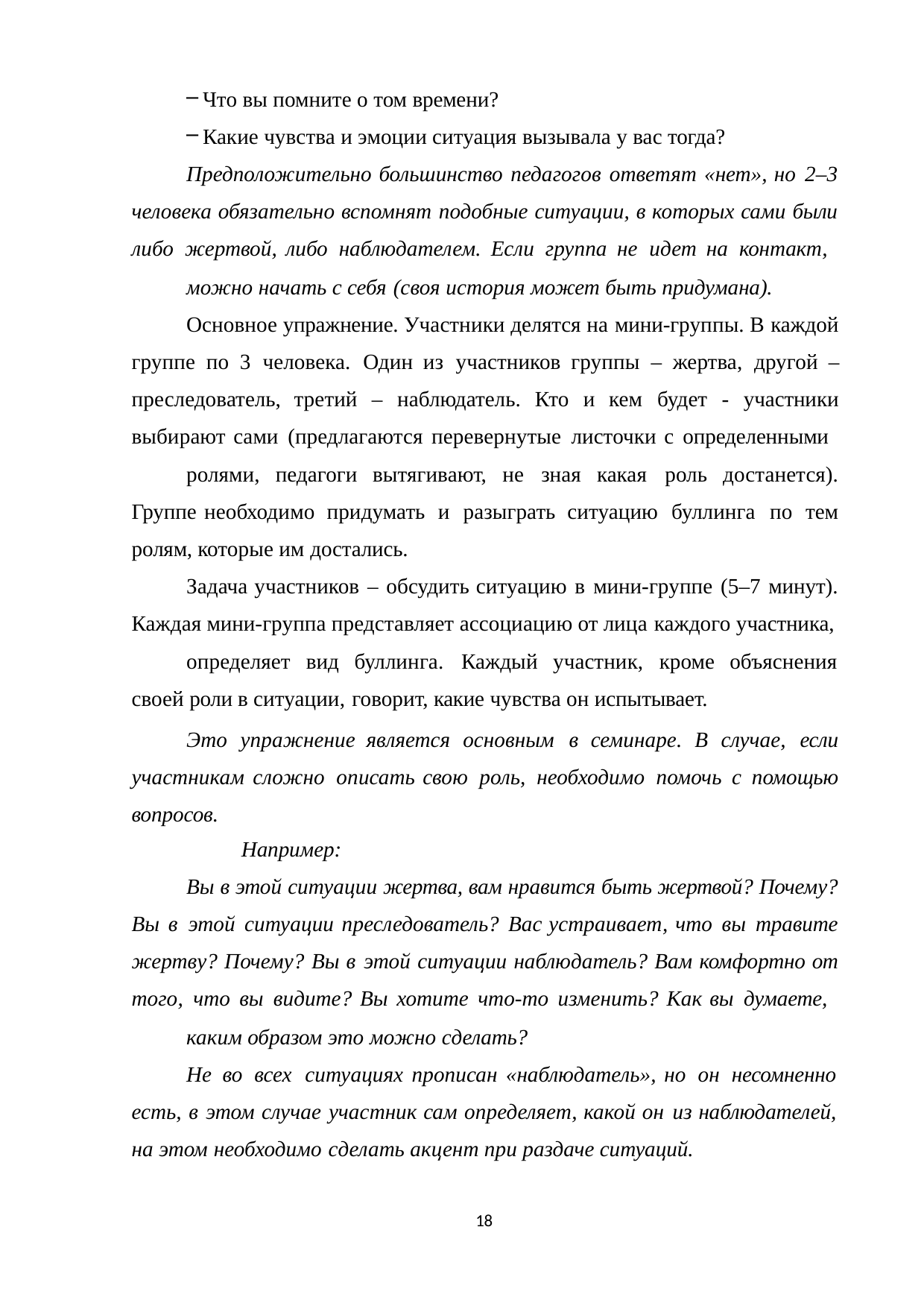

Что вы помните о том времени?
Какие чувства и эмоции ситуация вызывала у вас тогда?
Предположительно большинство педагогов ответят «нет», но 2–3 человека обязательно вспомнят подобные ситуации, в которых сами были либо жертвой, либо наблюдателем. Если группа не идет на контакт,
можно начать с себя (своя история может быть придумана).
Основное упражнение. Участники делятся на мини-группы. В каждой группе по 3 человека. Один из участников группы – жертва, другой – преследователь, третий – наблюдатель. Кто и кем будет - участники выбирают сами (предлагаются перевернутые листочки с определенными
ролями, педагоги вытягивают, не зная какая роль достанется). Группе необходимо придумать и разыграть ситуацию буллинга по тем ролям, которые им достались.
Задача участников – обсудить ситуацию в мини-группе (5–7 минут). Каждая мини-группа представляет ассоциацию от лица каждого участника,
определяет вид буллинга. Каждый участник, кроме объяснения своей роли в ситуации, говорит, какие чувства он испытывает.
Это упражнение является основным в семинаре. В случае, если участникам сложно описать свою роль, необходимо помочь с помощью вопросов.
Например:
Вы в этой ситуации жертва, вам нравится быть жертвой? Почему? Вы в этой ситуации преследователь? Вас устраивает, что вы травите жертву? Почему? Вы в этой ситуации наблюдатель? Вам комфортно от того, что вы видите? Вы хотите что-то изменить? Как вы думаете,
каким образом это можно сделать?
Не во всех ситуациях прописан «наблюдатель», но он несомненно есть, в этом случае участник сам определяет, какой он из наблюдателей, на этом необходимо сделать акцент при раздаче ситуаций.
18